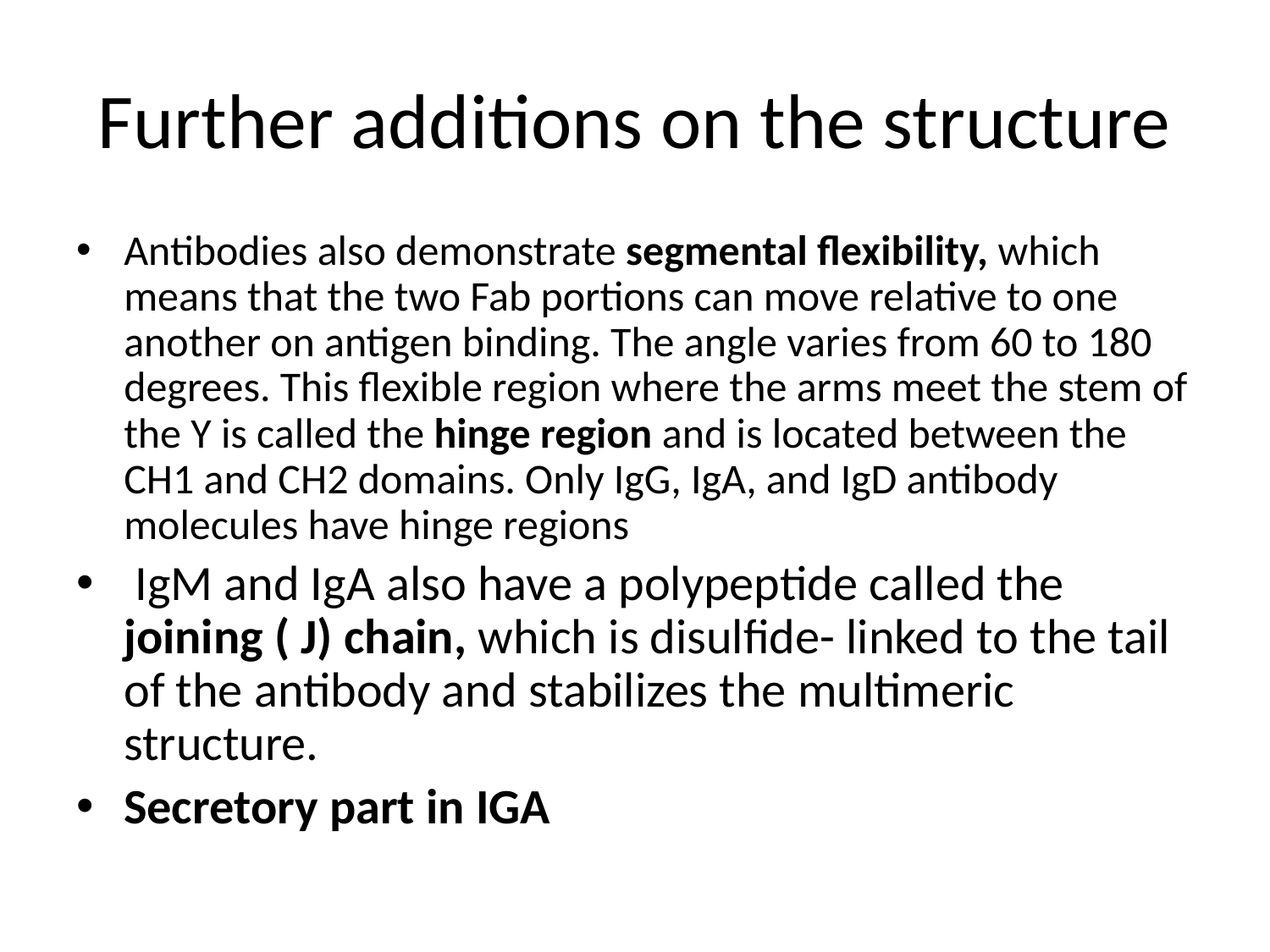

# Further additions on the structure
Antibodies also demonstrate segmental flexibility, which means that the two Fab portions can move relative to one another on antigen binding. The angle varies from 60 to 180 degrees. This flexible region where the arms meet the stem of the Y is called the hinge region and is located between the CH1 and CH2 domains. Only IgG, IgA, and IgD antibody molecules have hinge regions
 IgM and IgA also have a polypeptide called the joining ( J) chain, which is disulfide- linked to the tail of the antibody and stabilizes the multimeric structure.
Secretory part in IGA